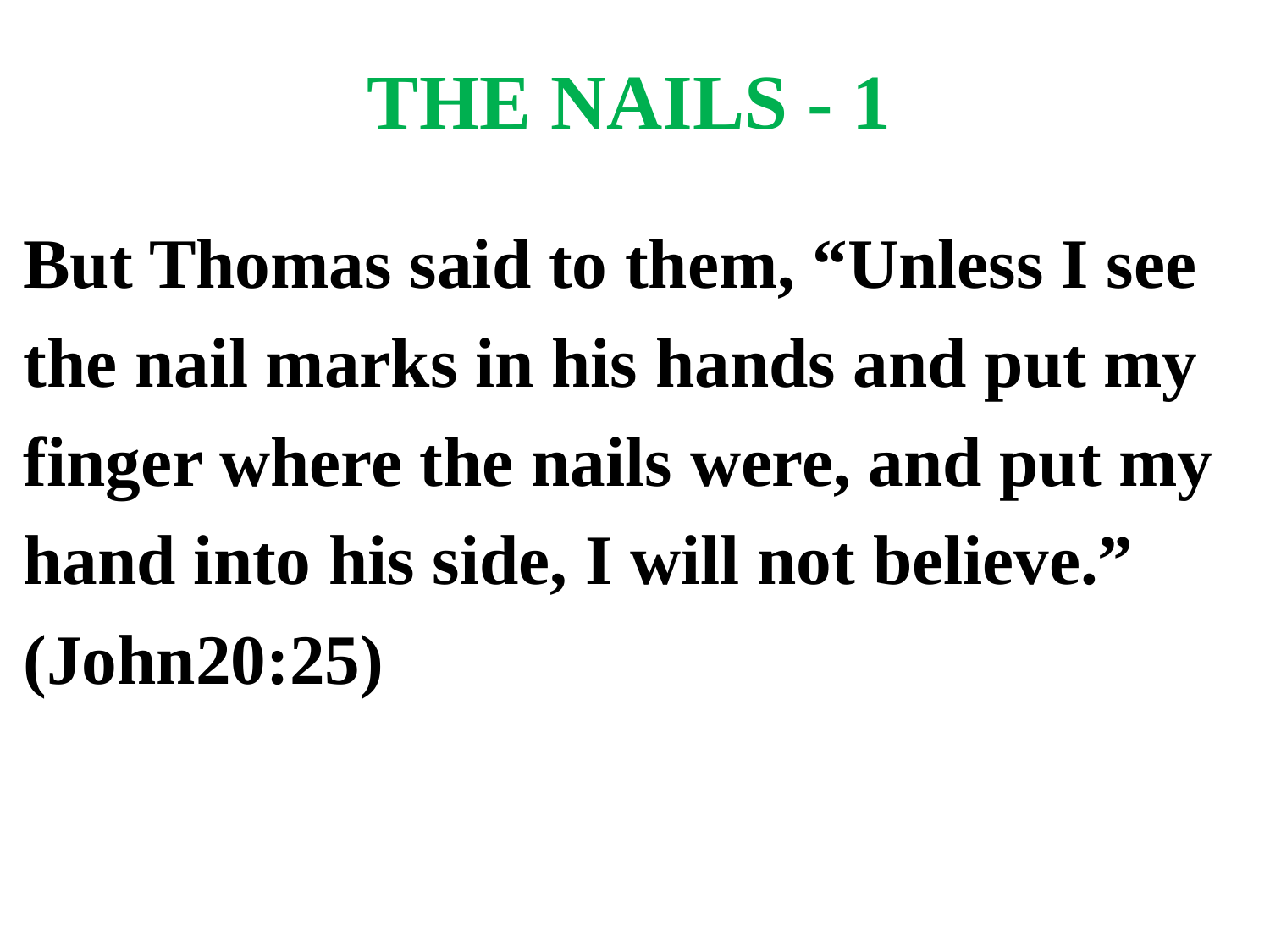

# THE NAILS - 1
But Thomas said to them, “Unless I see
the nail marks in his hands and put my
finger where the nails were, and put my
hand into his side, I will not believe.”
(John20:25)